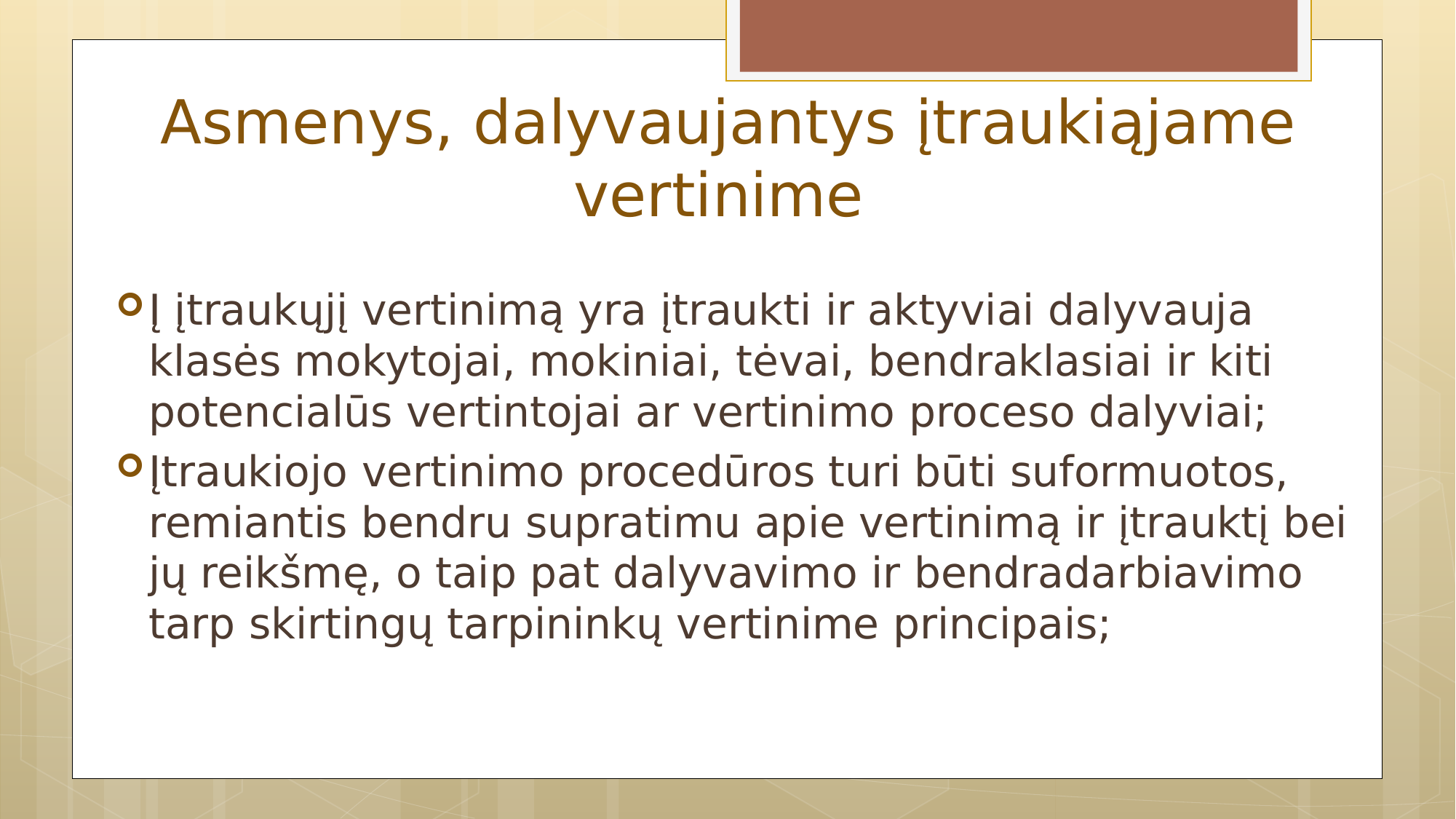

# Asmenys, dalyvaujantys įtraukiąjame vertinime
Į įtraukųjį vertinimą yra įtraukti ir aktyviai dalyvauja klasės mokytojai, mokiniai, tėvai, bendraklasiai ir kiti potencialūs vertintojai ar vertinimo proceso dalyviai;
Įtraukiojo vertinimo procedūros turi būti suformuotos, remiantis bendru supratimu apie vertinimą ir įtrauktį bei jų reikšmę, o taip pat dalyvavimo ir bendradarbiavimo tarp skirtingų tarpininkų vertinime principais;